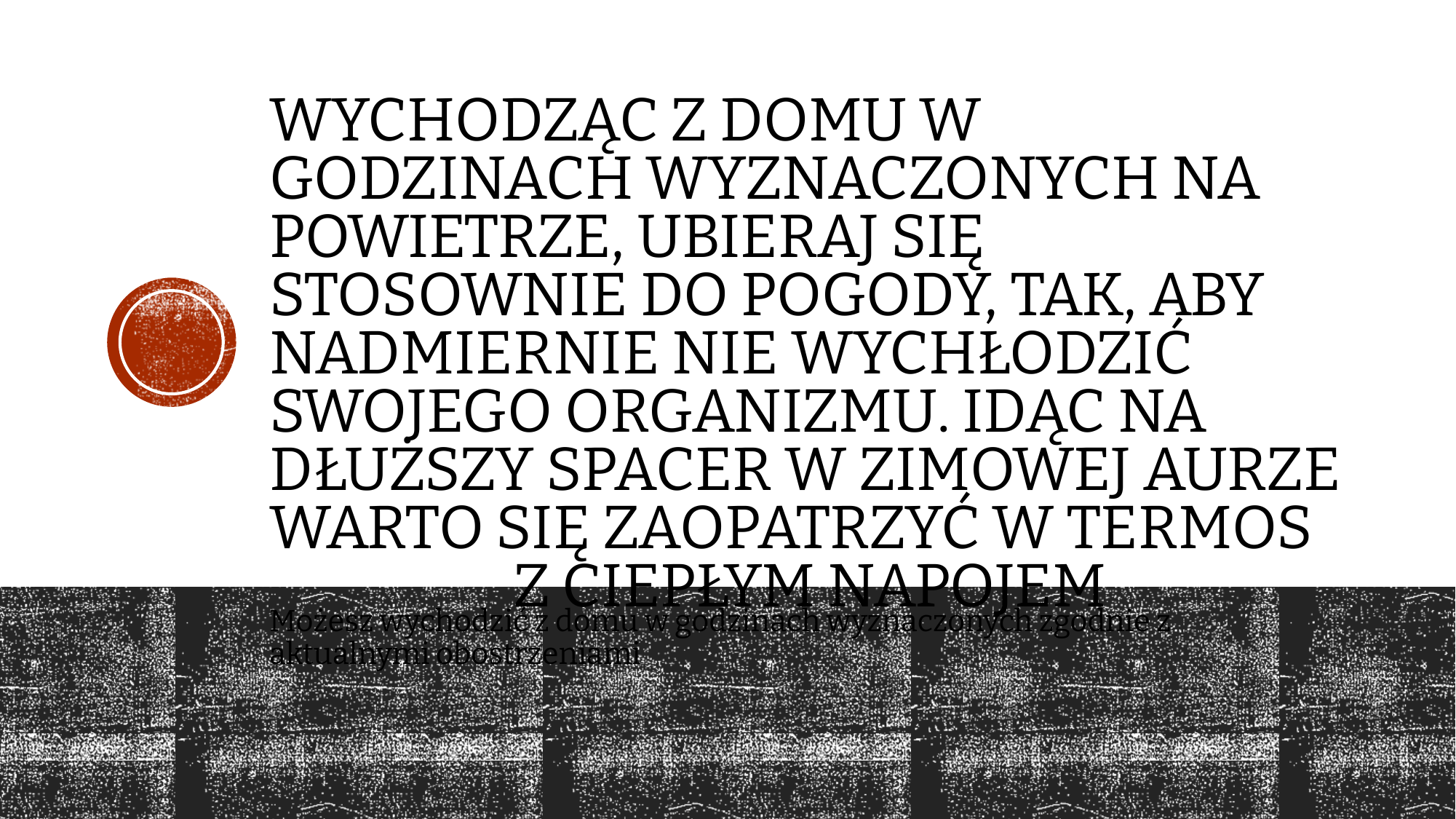

# Wychodząc z domu w godzinach wyznaczonych na powietrze, ubieraj się stosownie do pogody, tak, aby nadmiernie nie wychłodzić swojego organizmu. Idąc na dłuższy spacer w zimowej aurze warto się zaopatrzyć w termos                        z ciepłym napojem
Możesz wychodzić z domu w godzinach wyznaczonych zgodnie z aktualnymi obostrzeniami